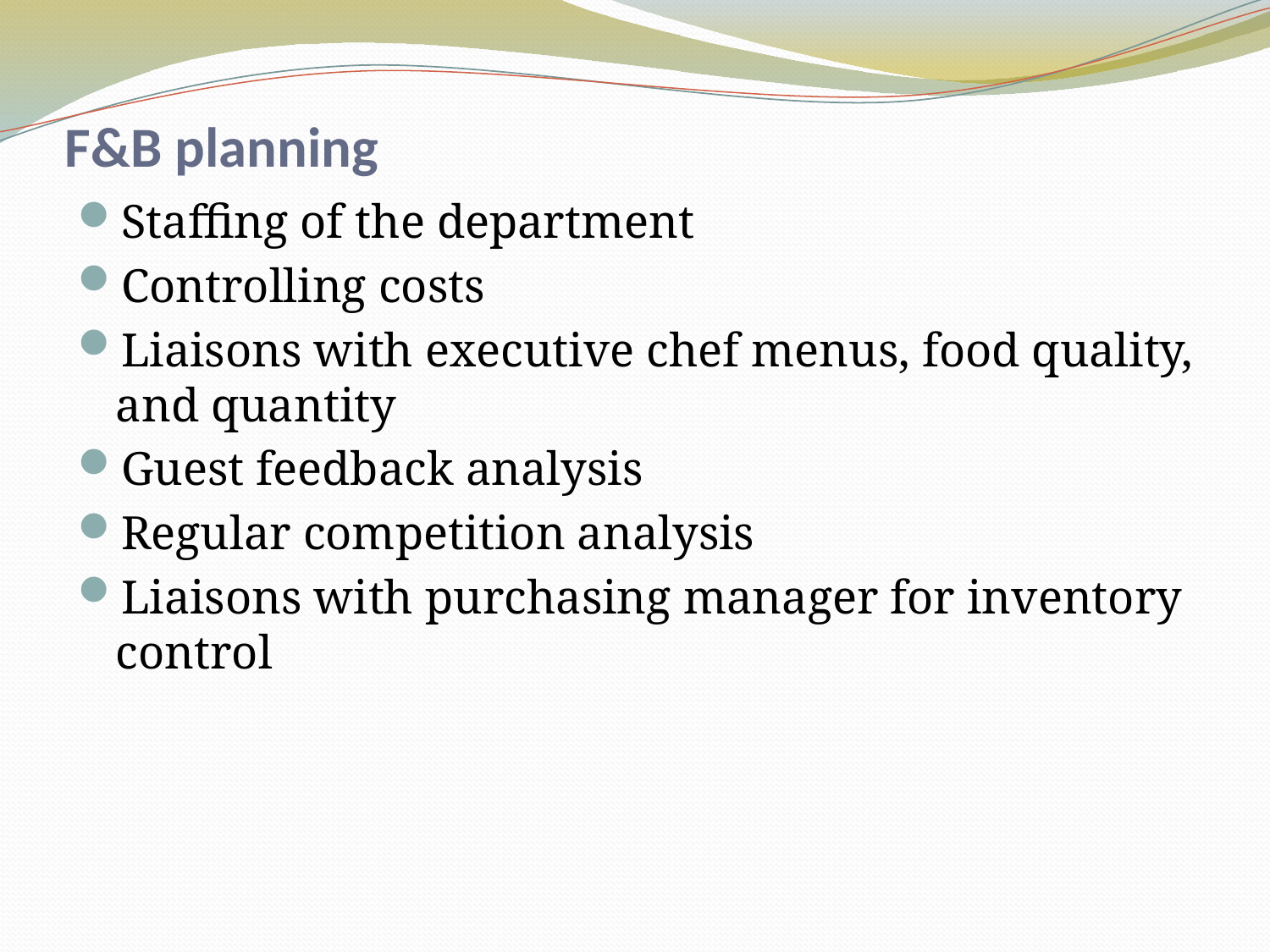

# F&B planning
Staffing of the department
Controlling costs
Liaisons with executive chef menus, food quality, and quantity
Guest feedback analysis
Regular competition analysis
Liaisons with purchasing manager for inventory control